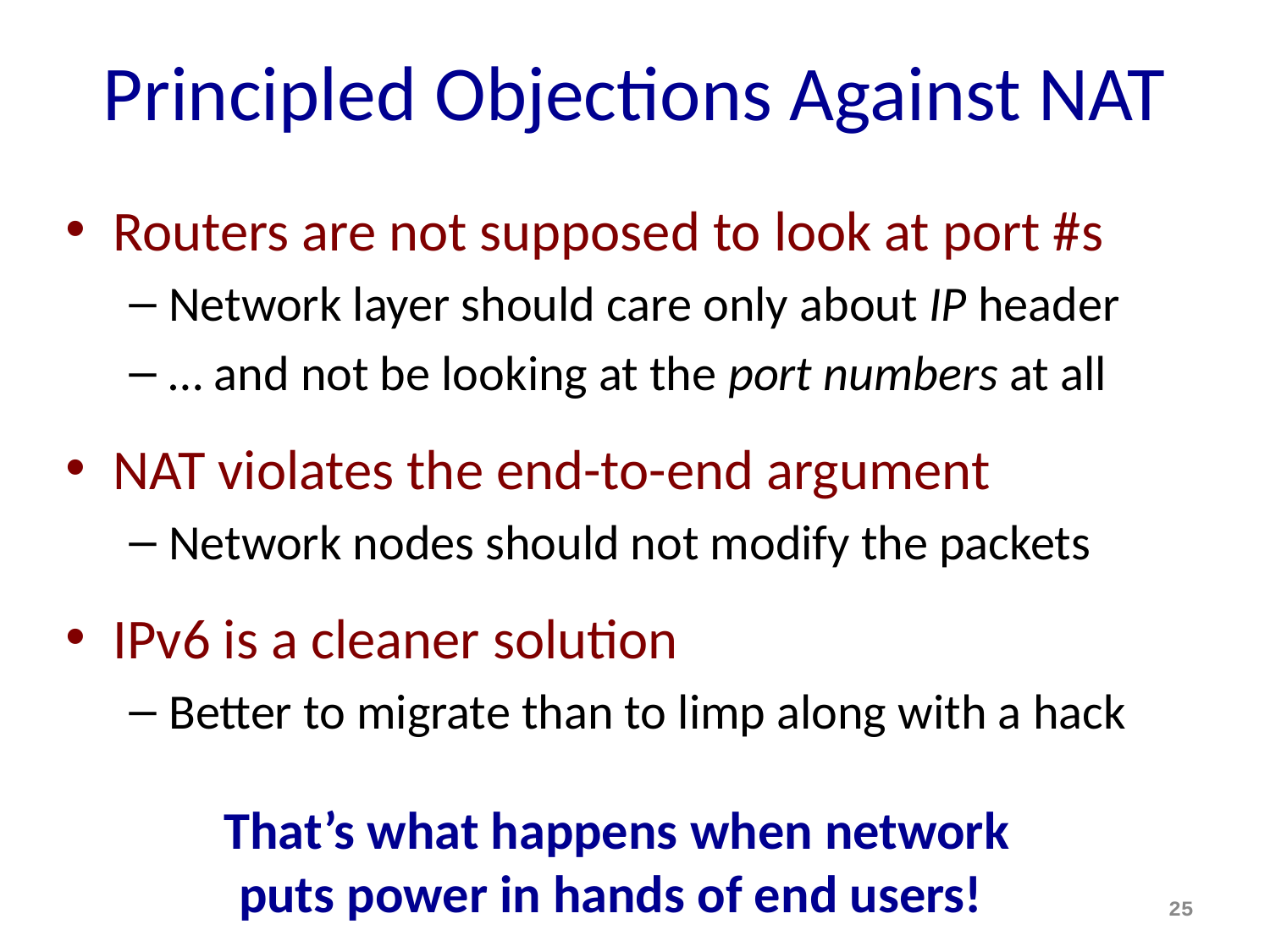

# Principled Objections Against NAT
Routers are not supposed to look at port #s
Network layer should care only about IP header
… and not be looking at the port numbers at all
NAT violates the end-to-end argument
Network nodes should not modify the packets
IPv6 is a cleaner solution
Better to migrate than to limp along with a hack
That’s what happens when network puts power in hands of end users!
25